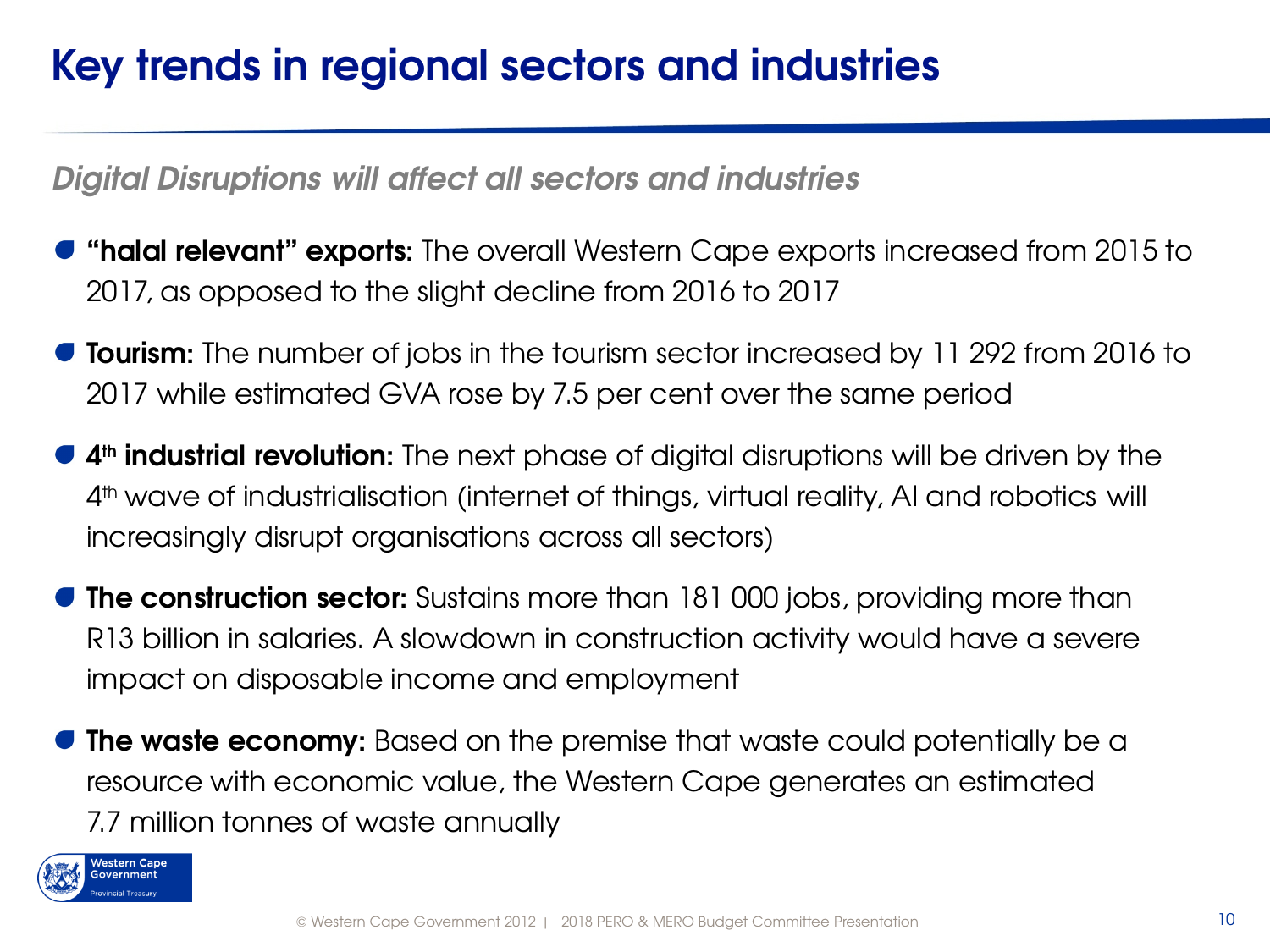

# Key trends in regional sectors and industries
Digital Disruptions will affect all sectors and industries
“halal relevant” exports: The overall Western Cape exports increased from 2015 to 2017, as opposed to the slight decline from 2016 to 2017
Tourism: The number of jobs in the tourism sector increased by 11 292 from 2016 to 2017 while estimated GVA rose by 7.5 per cent over the same period
4th industrial revolution: The next phase of digital disruptions will be driven by the
4th wave of industrialisation (internet of things, virtual reality, AI and robotics will increasingly disrupt organisations across all sectors)
The construction sector: Sustains more than 181 000 jobs, providing more than
R13 billion in salaries. A slowdown in construction activity would have a severe impact on disposable income and employment
The waste economy: Based on the premise that waste could potentially be a resource with economic value, the Western Cape generates an estimated
7.7 million tonnes of waste annually
2018 PERO & MERO Budget Committee Presentation
10